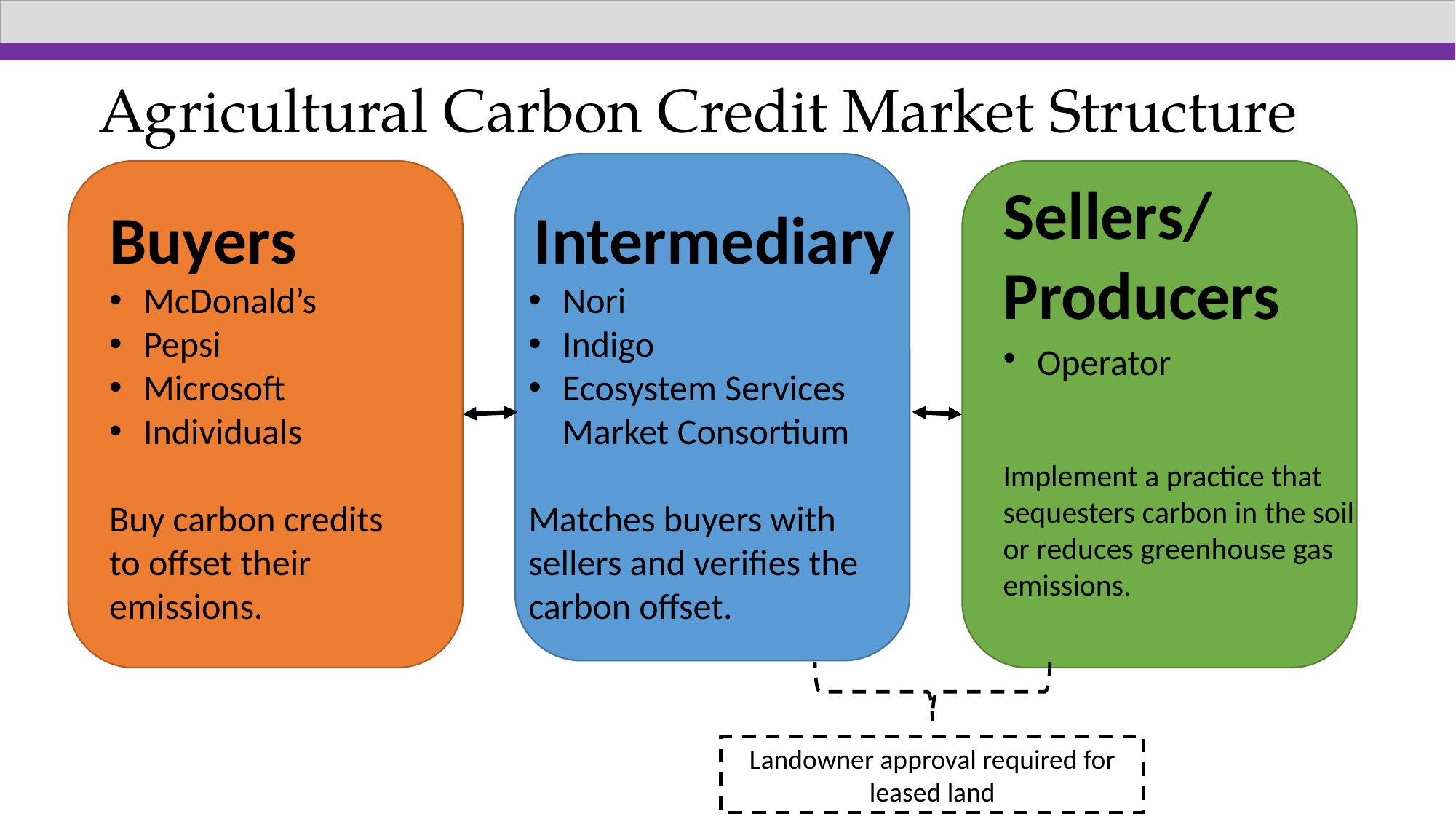

# Agricultural Carbon Credit Market Structure

Sellers/
Producers
Operator

Implement a practice that sequesters carbon in the soil or reduces greenhouse gas emissions.
Buyers
McDonald’s
Pepsi
Microsoft
Individuals

Buy carbon credits to offset their emissions.
Intermediary
Nori
Indigo
Ecosystem Services Market Consortium

Matches buyers with sellers and verifies the carbon offset.

Landowner approval required for leased land